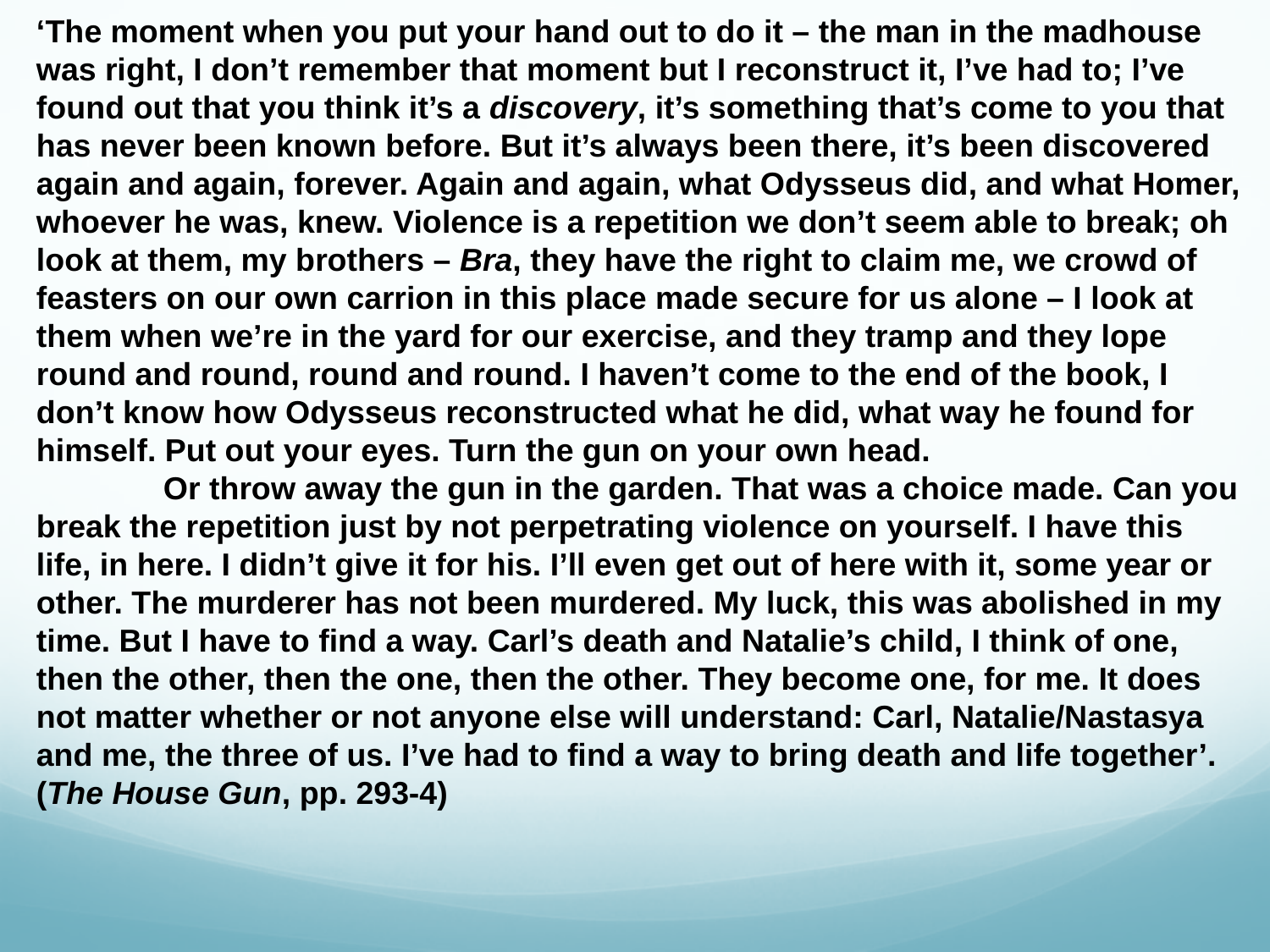

‘The moment when you put your hand out to do it – the man in the madhouse was right, I don’t remember that moment but I reconstruct it, I’ve had to; I’ve found out that you think it’s a discovery, it’s something that’s come to you that has never been known before. But it’s always been there, it’s been discovered again and again, forever. Again and again, what Odysseus did, and what Homer, whoever he was, knew. Violence is a repetition we don’t seem able to break; oh look at them, my brothers – Bra, they have the right to claim me, we crowd of feasters on our own carrion in this place made secure for us alone – I look at them when we’re in the yard for our exercise, and they tramp and they lope round and round, round and round. I haven’t come to the end of the book, I don’t know how Odysseus reconstructed what he did, what way he found for himself. Put out your eyes. Turn the gun on your own head.
	Or throw away the gun in the garden. That was a choice made. Can you break the repetition just by not perpetrating violence on yourself. I have this life, in here. I didn’t give it for his. I’ll even get out of here with it, some year or other. The murderer has not been murdered. My luck, this was abolished in my time. But I have to find a way. Carl’s death and Natalie’s child, I think of one, then the other, then the one, then the other. They become one, for me. It does not matter whether or not anyone else will understand: Carl, Natalie/Nastasya and me, the three of us. I’ve had to find a way to bring death and life together’. (The House Gun, pp. 293-4)